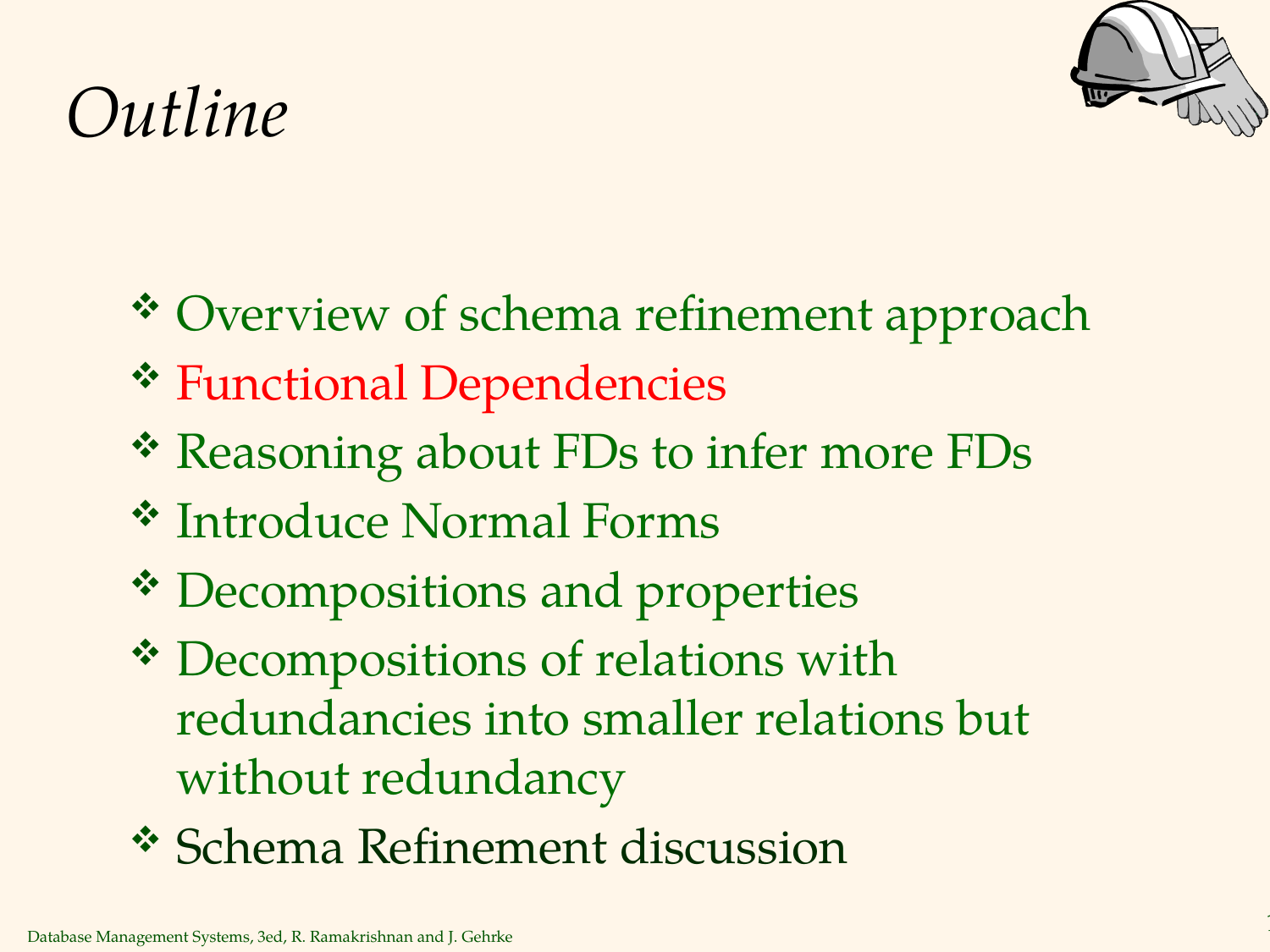

# Outline
Overview of schema refinement approach
Functional Dependencies
Reasoning about FDs to infer more FDs
Introduce Normal Forms
Decompositions and properties
Decompositions of relations with redundancies into smaller relations but without redundancy
Schema Refinement discussion